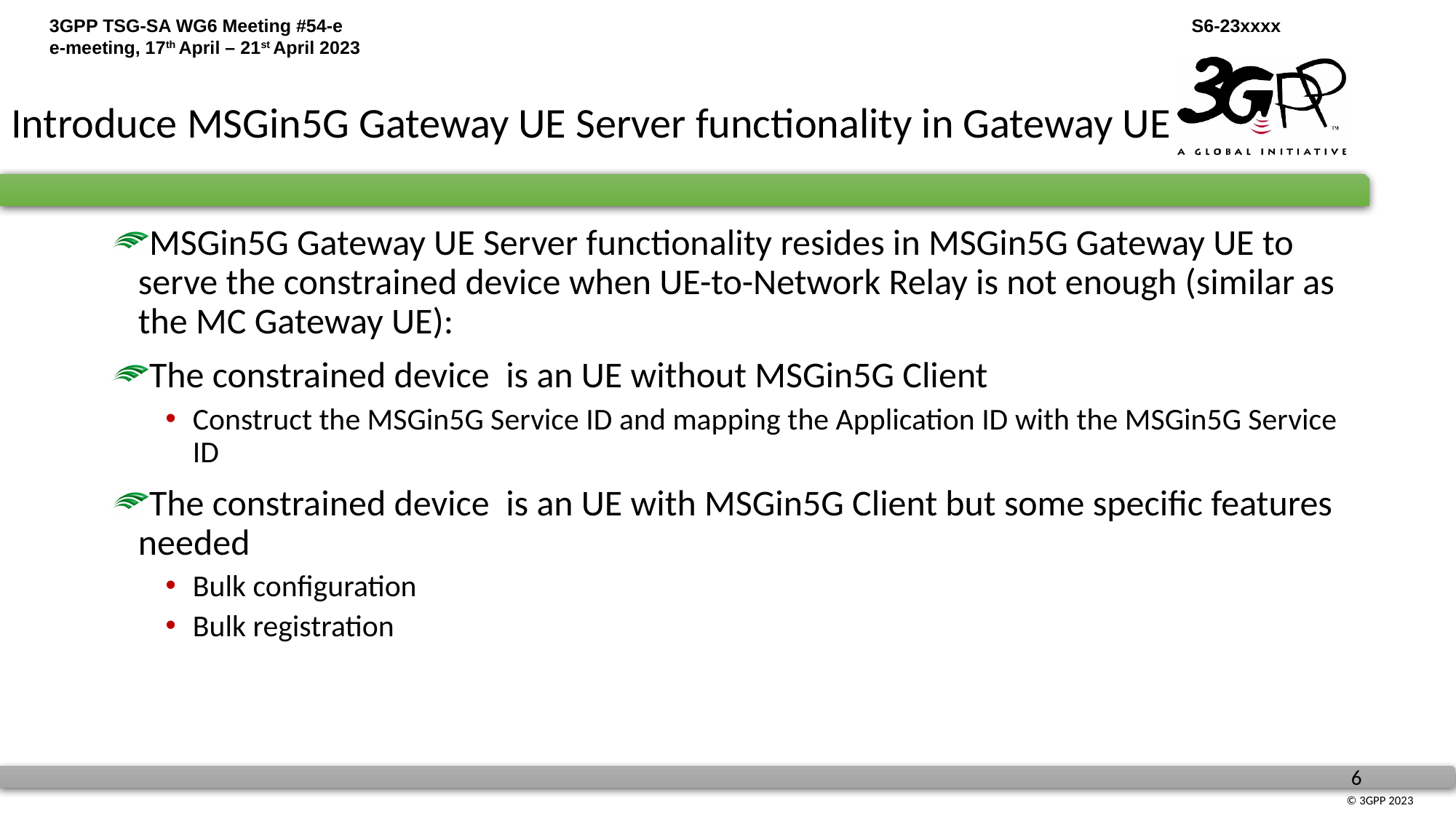

# Introduce MSGin5G Gateway UE Server functionality in Gateway UE
MSGin5G Gateway UE Server functionality resides in MSGin5G Gateway UE to serve the constrained device when UE-to-Network Relay is not enough (similar as the MC Gateway UE):
The constrained device  is an UE without MSGin5G Client
Construct the MSGin5G Service ID and mapping the Application ID with the MSGin5G Service ID
The constrained device  is an UE with MSGin5G Client but some specific features needed
Bulk configuration
Bulk registration